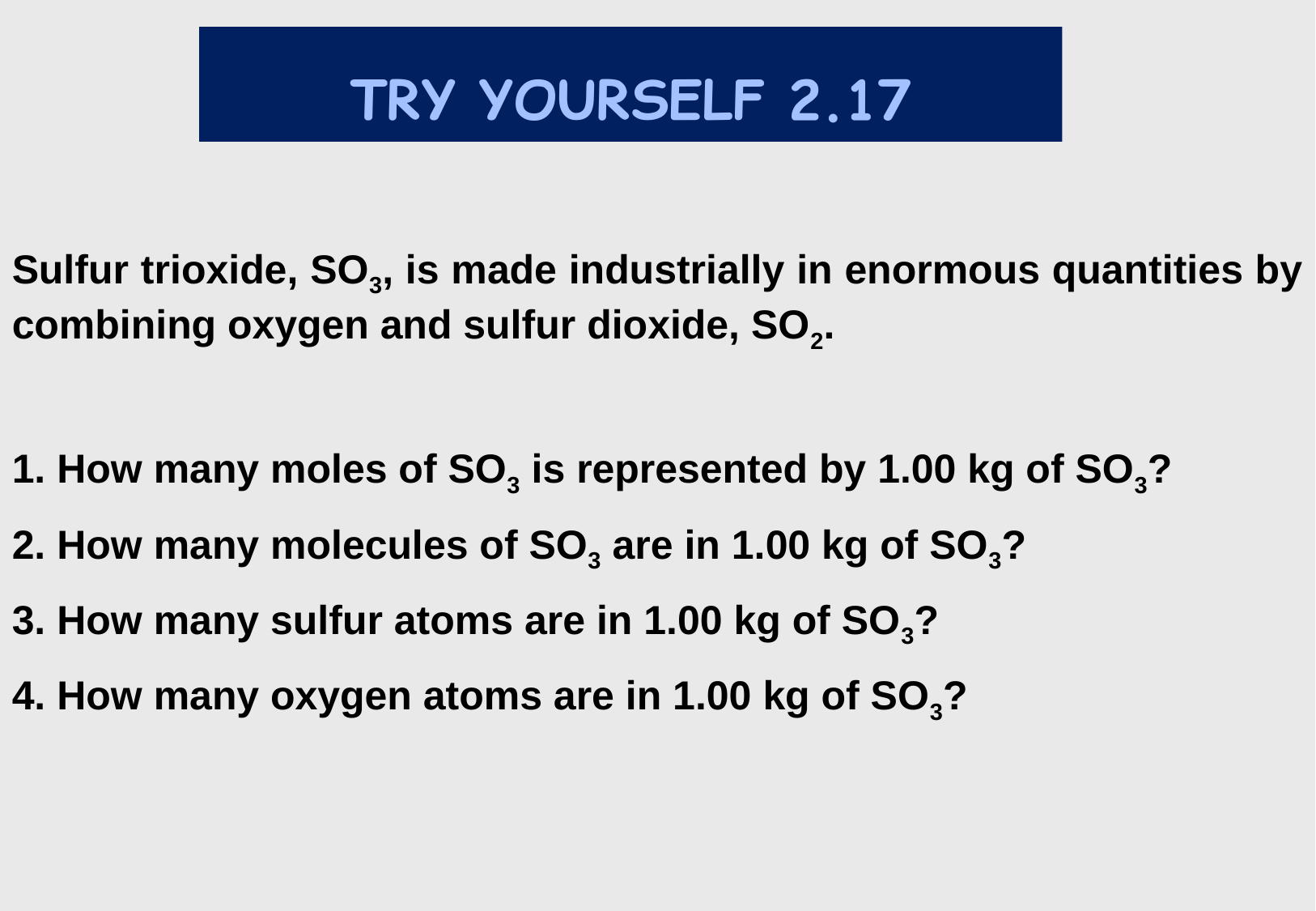

TRY YOURSELF 2.17
Sulfur trioxide, SO3, is made industrially in enormous quantities by combining oxygen and sulfur dioxide, SO2.

1. How many moles of SO3 is represented by 1.00 kg of SO3?
2. How many molecules of SO3 are in 1.00 kg of SO3?
3. How many sulfur atoms are in 1.00 kg of SO3?
4. How many oxygen atoms are in 1.00 kg of SO3?